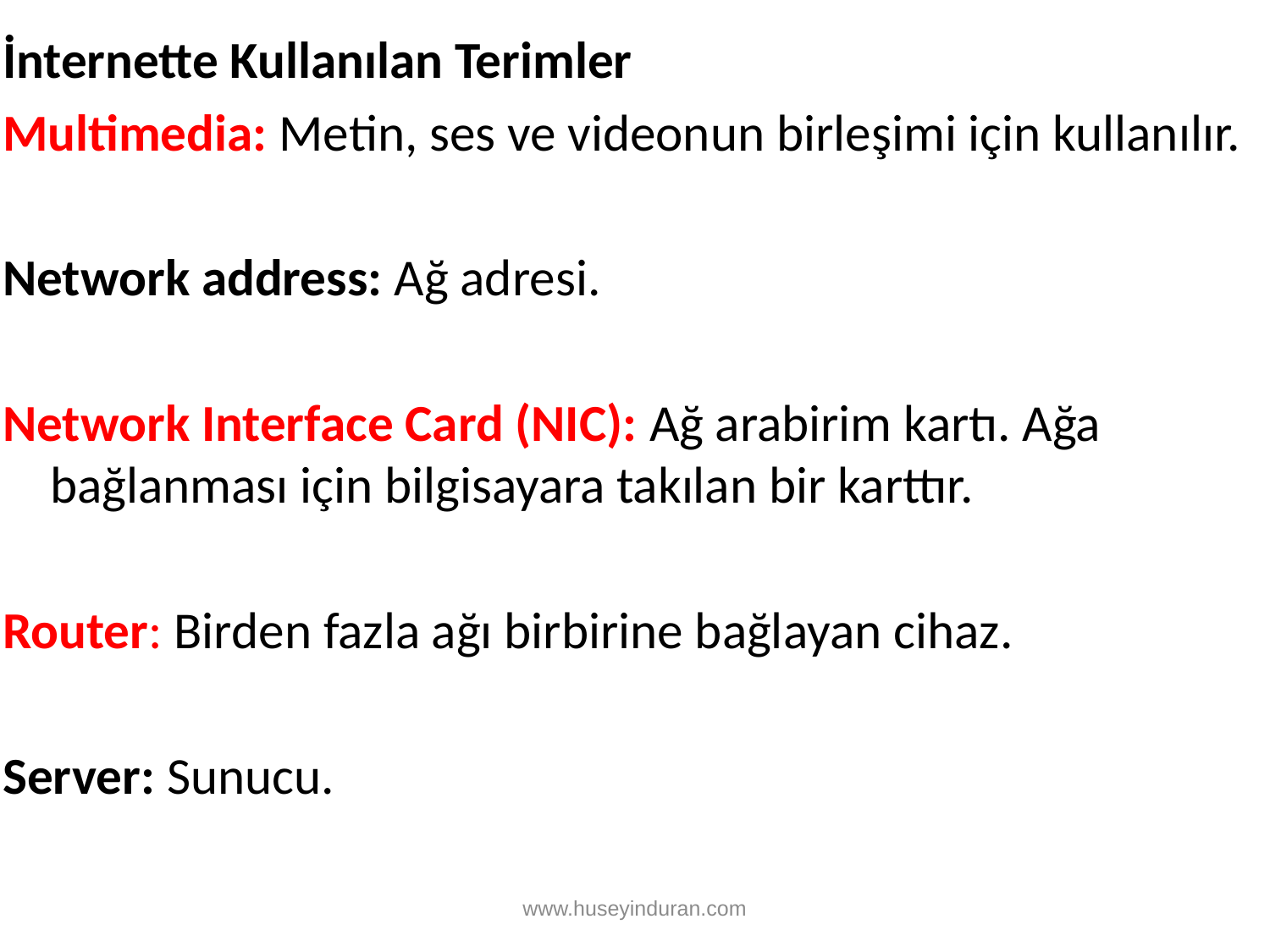

İnternette Kullanılan Terimler
Multimedia: Metin, ses ve videonun birleşimi için kullanılır.

Network address: Ağ adresi.

Network Interface Card (NIC): Ağ arabirim kartı. Ağa bağlanması için bilgisayara takılan bir karttır.

Router: Birden fazla ağı birbirine bağlayan cihaz.

Server: Sunucu.

www.huseyinduran.com